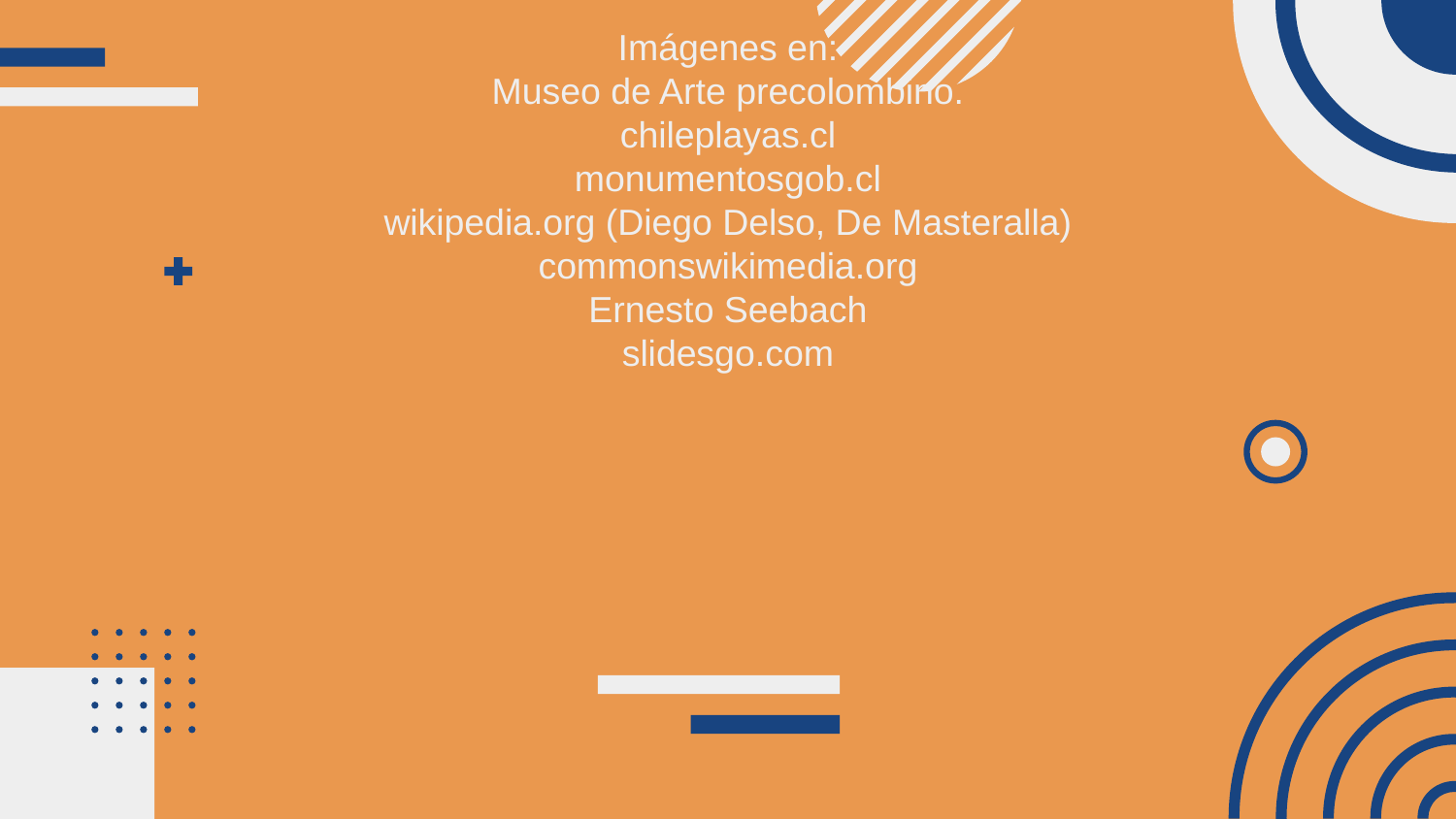

Imágenes en:
Museo de Arte precolombino.
chileplayas.cl
monumentosgob.cl
wikipedia.org (Diego Delso, De Masteralla)
commonswikimedia.org
Ernesto Seebach
slidesgo.com